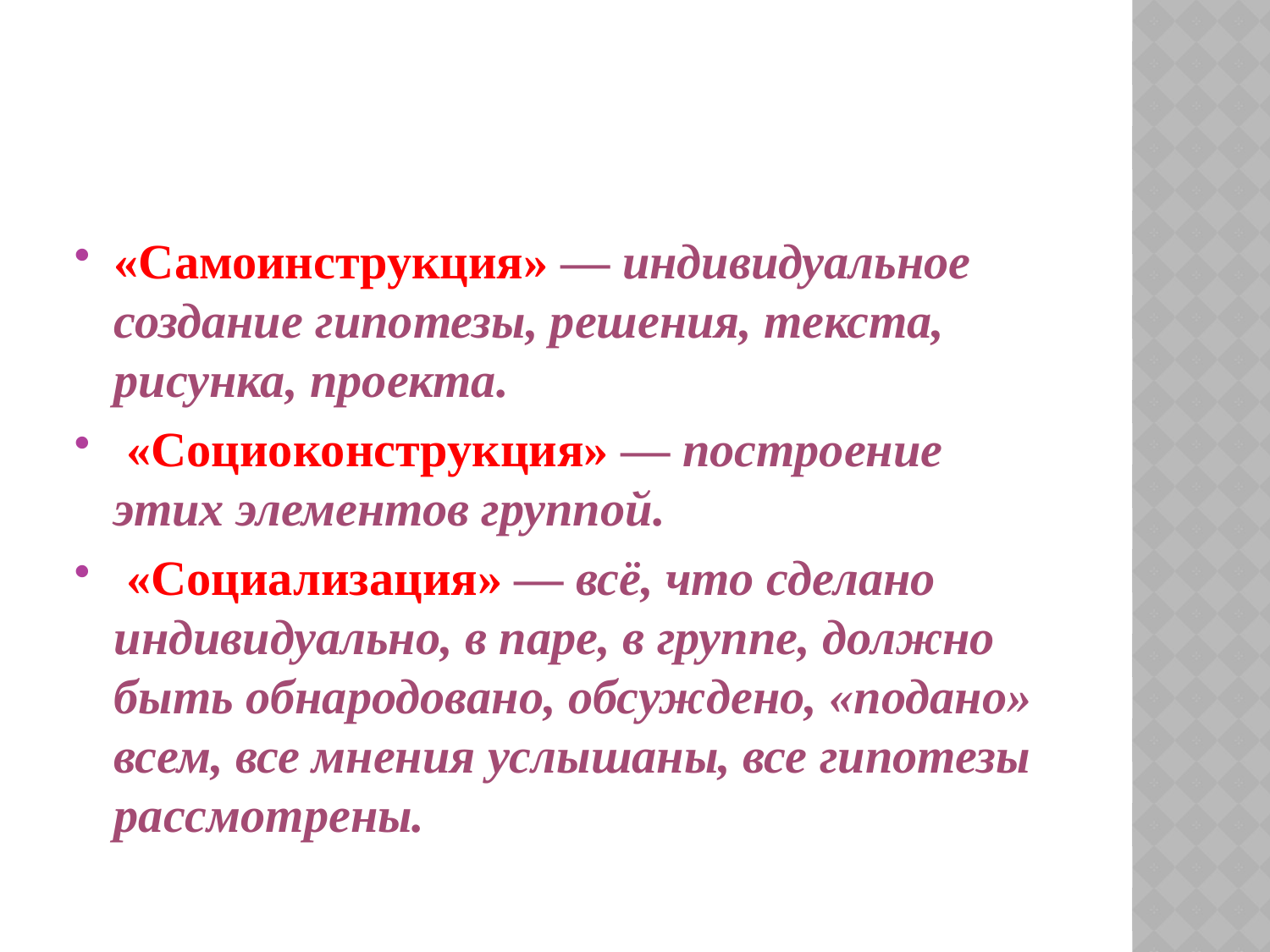

#
«Самоинструкция» — индивидуальное создание гипотезы, решения, текста, рисунка, проекта.
 «Социоконструкция» — построение этих элементов группой.
 «Социализация» — всё, что сделано индивидуально, в паре, в группе, должно быть обнародовано, обсуждено, «подано» всем, все мнения услышаны, все гипотезы рассмотрены.